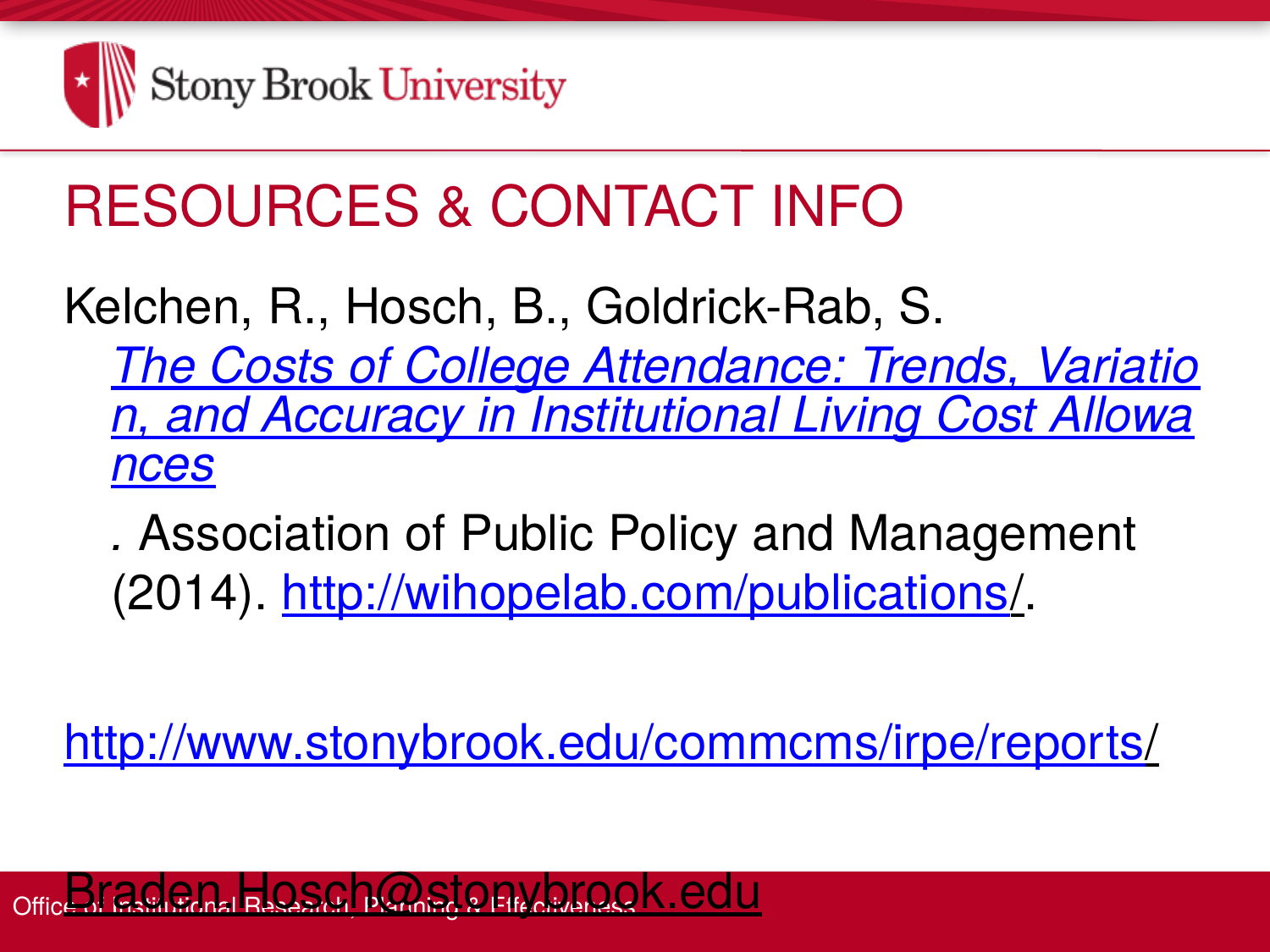

Resources & Contact Info
Kelchen, R., Hosch, B., Goldrick-Rab, S. The Costs of College Attendance: Trends, Variation, and Accuracy in Institutional Living Cost Allowances. Association of Public Policy and Management (2014). http://wihopelab.com/publications/.

http://www.stonybrook.edu/commcms/irpe/reports/

Braden.Hosch@stonybrook.edu